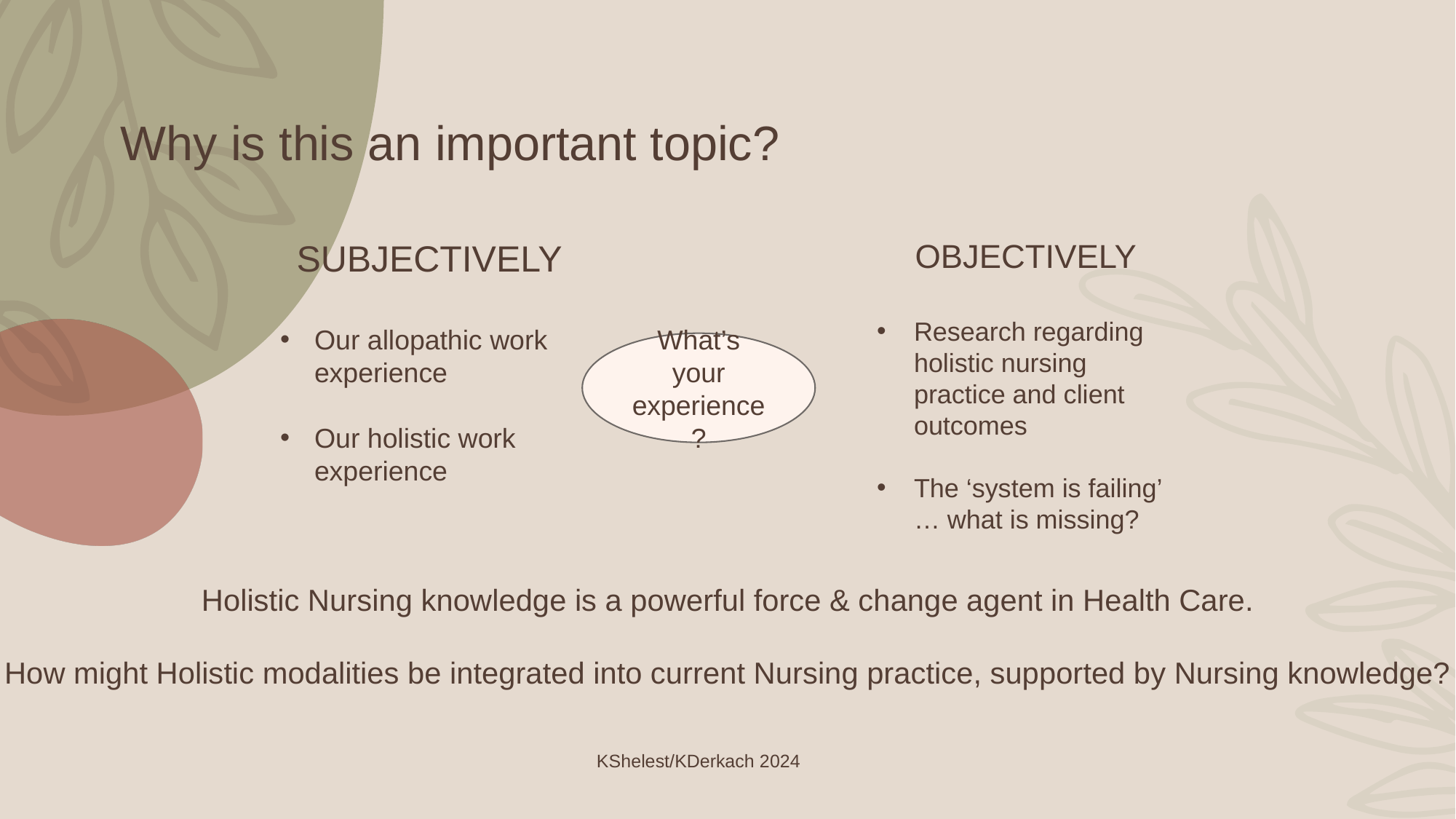

# Why is this an important topic?
Subjectively

Our allopathic work experience

Our holistic work experience
Objectively

Research regarding holistic nursing practice and client outcomes

The ‘system is failing’ … what is missing?

What’s your experience?
Holistic Nursing knowledge is a powerful force & change agent in Health Care.

How might Holistic modalities be integrated into current Nursing practice, supported by Nursing knowledge?

KShelest/KDerkach 2024